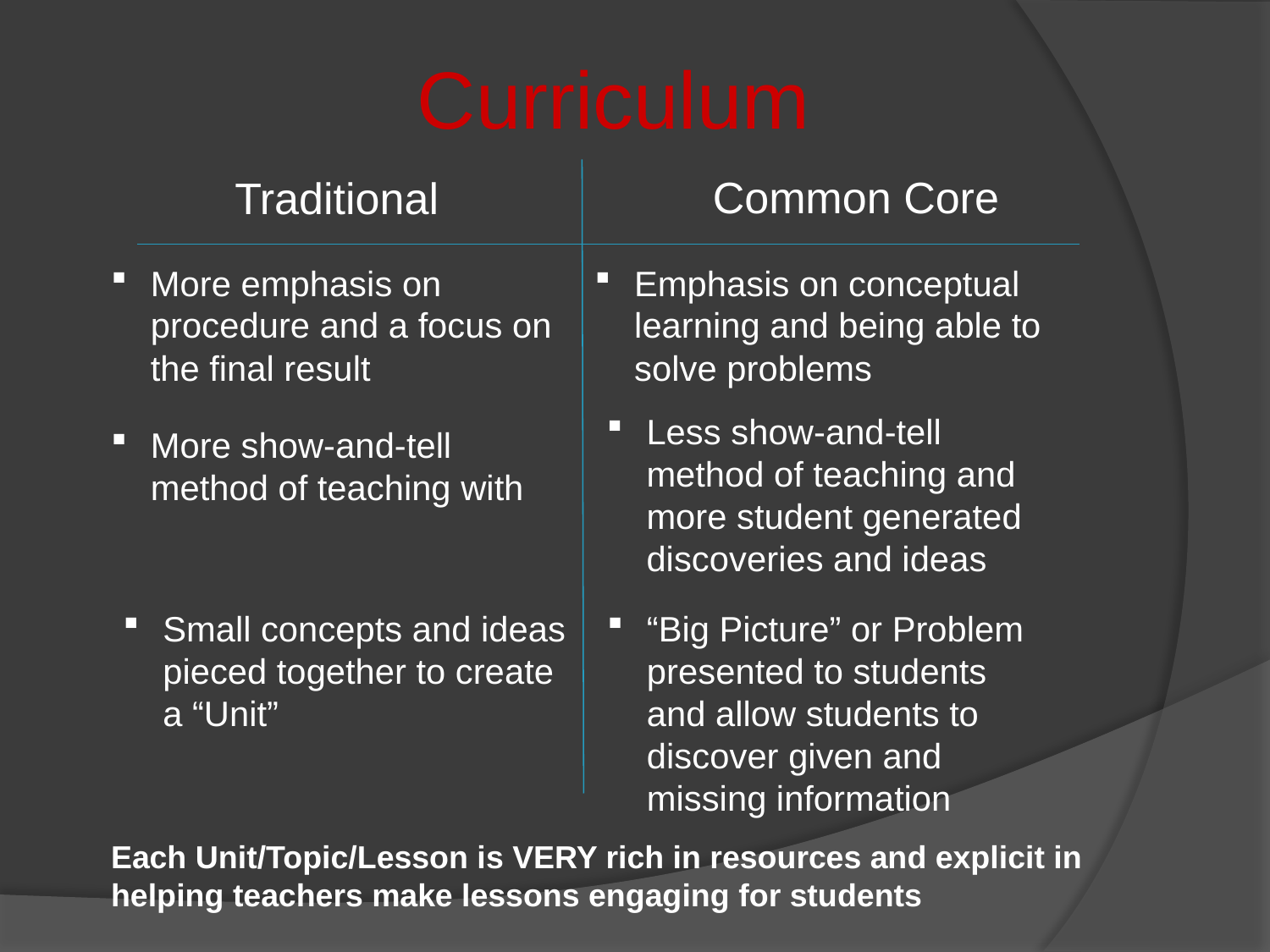

# Curriculum
Common Core
Traditional
More emphasis on procedure and a focus on the final result

Emphasis on conceptual learning and being able to solve problems

Less show-and-tell method of teaching and more student generated discoveries and ideas

More show-and-tell method of teaching with

Small concepts and ideas pieced together to create a “Unit”

“Big Picture” or Problem presented to students and allow students to discover given and missing information

Each Unit/Topic/Lesson is VERY rich in resources and explicit in helping teachers make lessons engaging for students